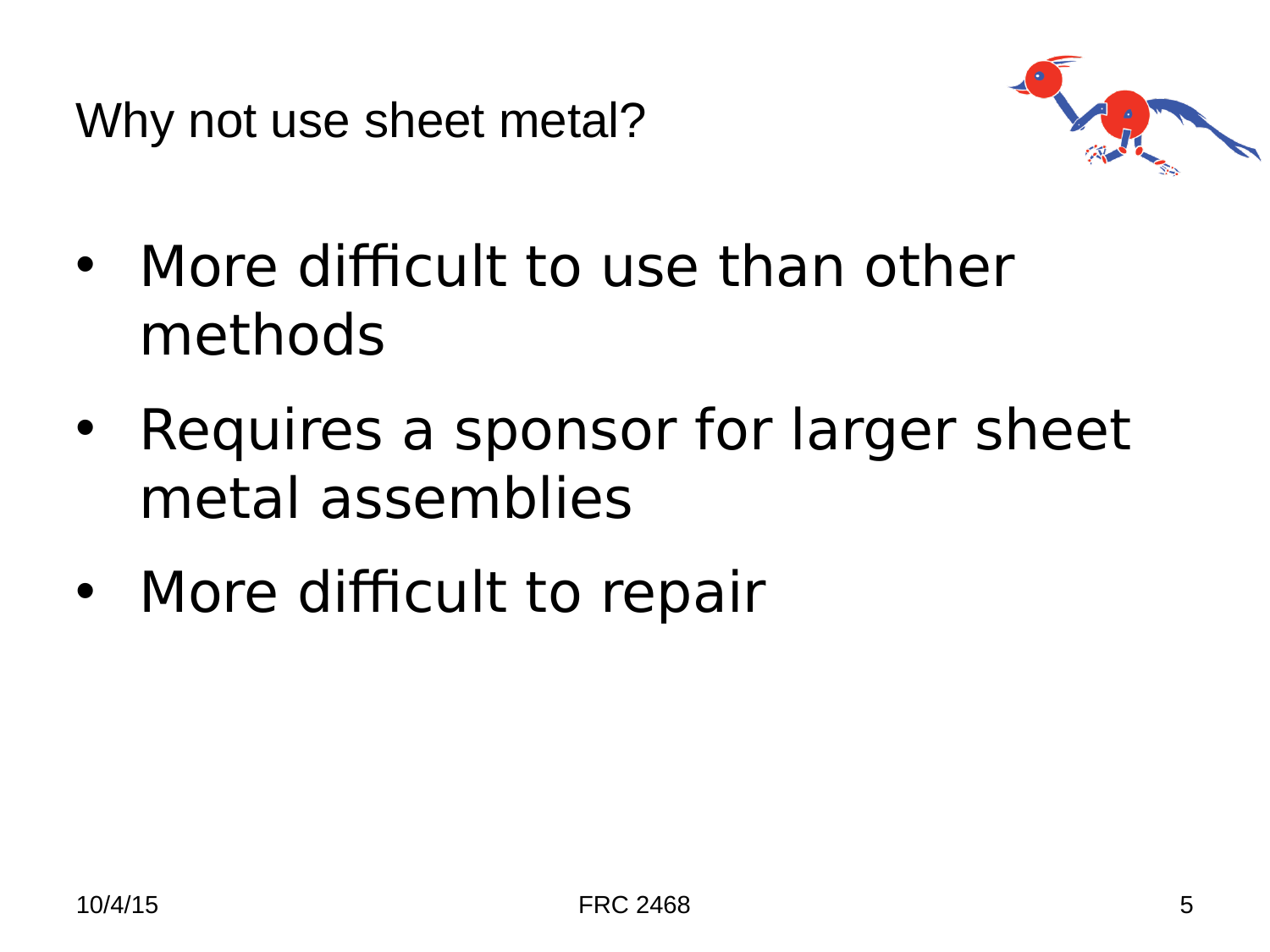

# Why not use sheet metal?
More difficult to use than other methods
Requires a sponsor for larger sheet metal assemblies
More difficult to repair
10/4/15
FRC 2468
5